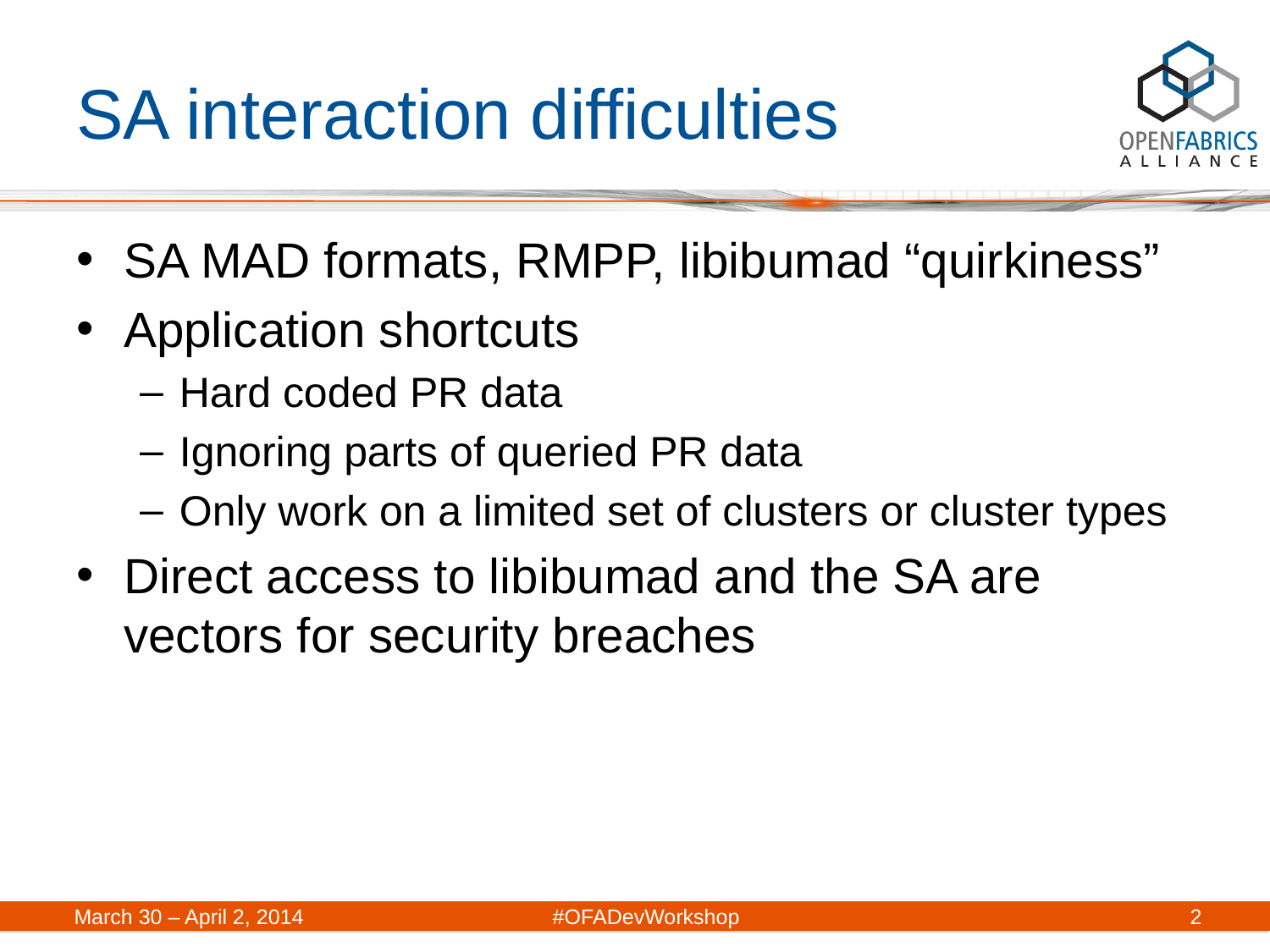

# SA interaction difficulties
SA MAD formats, RMPP, libibumad “quirkiness”
Application shortcuts
Hard coded PR data
Ignoring parts of queried PR data
Only work on a limited set of clusters or cluster types
Direct access to libibumad and the SA are vectors for security breaches

March 30 – April 2, 2014	#OFADevWorkshop
2